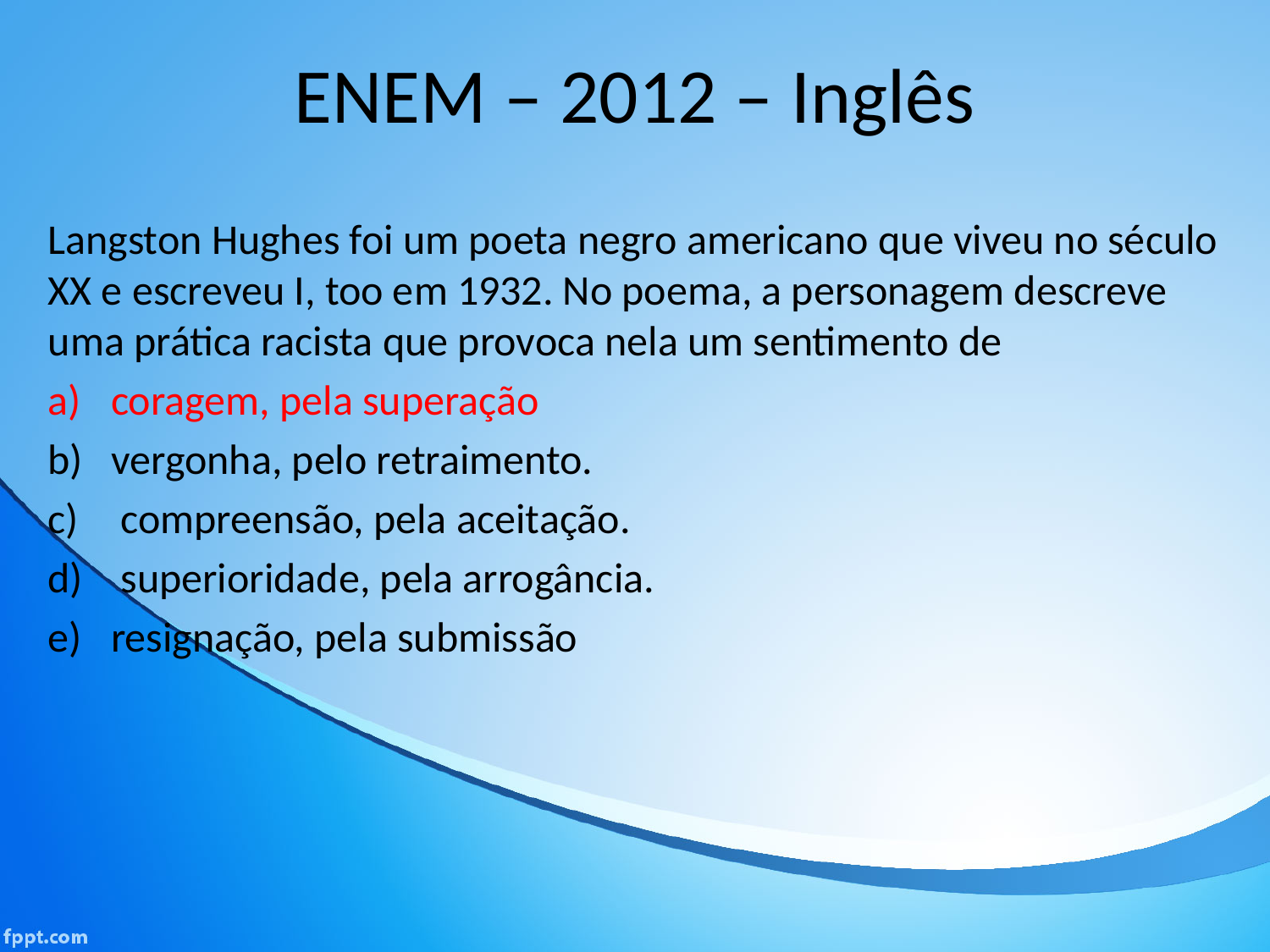

# ENEM – 2012 – Inglês
Langston Hughes foi um poeta negro americano que viveu no século XX e escreveu I, too em 1932. No poema, a personagem descreve uma prática racista que provoca nela um sentimento de
coragem, pela superação
vergonha, pelo retraimento.
 compreensão, pela aceitação.
 superioridade, pela arrogância.
resignação, pela submissão